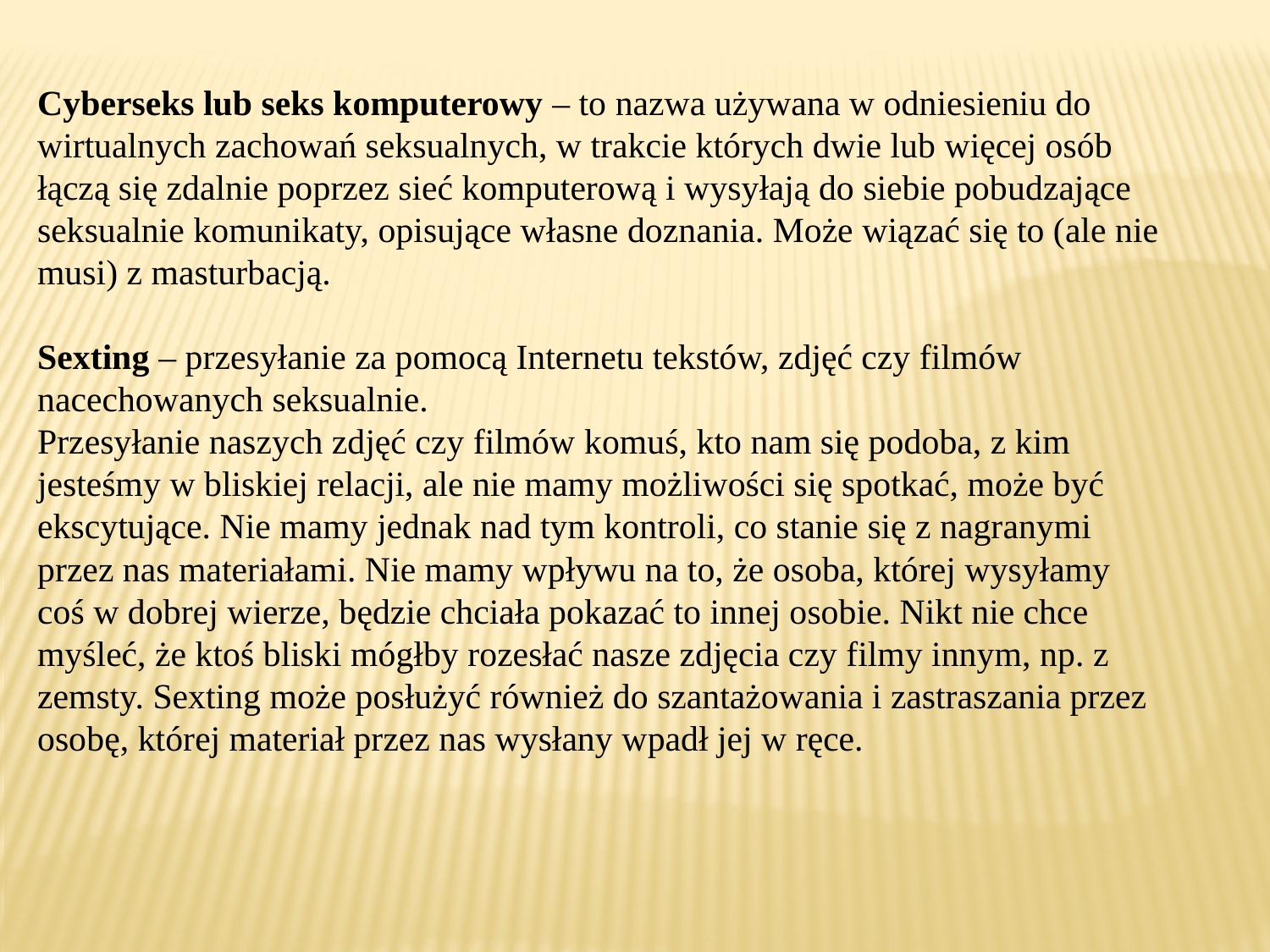

Cyberseks lub seks komputerowy – to nazwa używana w odniesieniu do wirtualnych zachowań seksualnych, w trakcie których dwie lub więcej osób łączą się zdalnie poprzez sieć komputerową i wysyłają do siebie pobudzające seksualnie komunikaty, opisujące własne doznania. Może wiązać się to (ale nie musi) z masturbacją.

Sexting – przesyłanie za pomocą Internetu tekstów, zdjęć czy filmów nacechowanych seksualnie.
Przesyłanie naszych zdjęć czy filmów komuś, kto nam się podoba, z kim jesteśmy w bliskiej relacji, ale nie mamy możliwości się spotkać, może być ekscytujące. Nie mamy jednak nad tym kontroli, co stanie się z nagranymi przez nas materiałami. Nie mamy wpływu na to, że osoba, której wysyłamy coś w dobrej wierze, będzie chciała pokazać to innej osobie. Nikt nie chce myśleć, że ktoś bliski mógłby rozesłać nasze zdjęcia czy filmy innym, np. z zemsty. Sexting może posłużyć również do szantażowania i zastraszania przez osobę, której materiał przez nas wysłany wpadł jej w ręce.